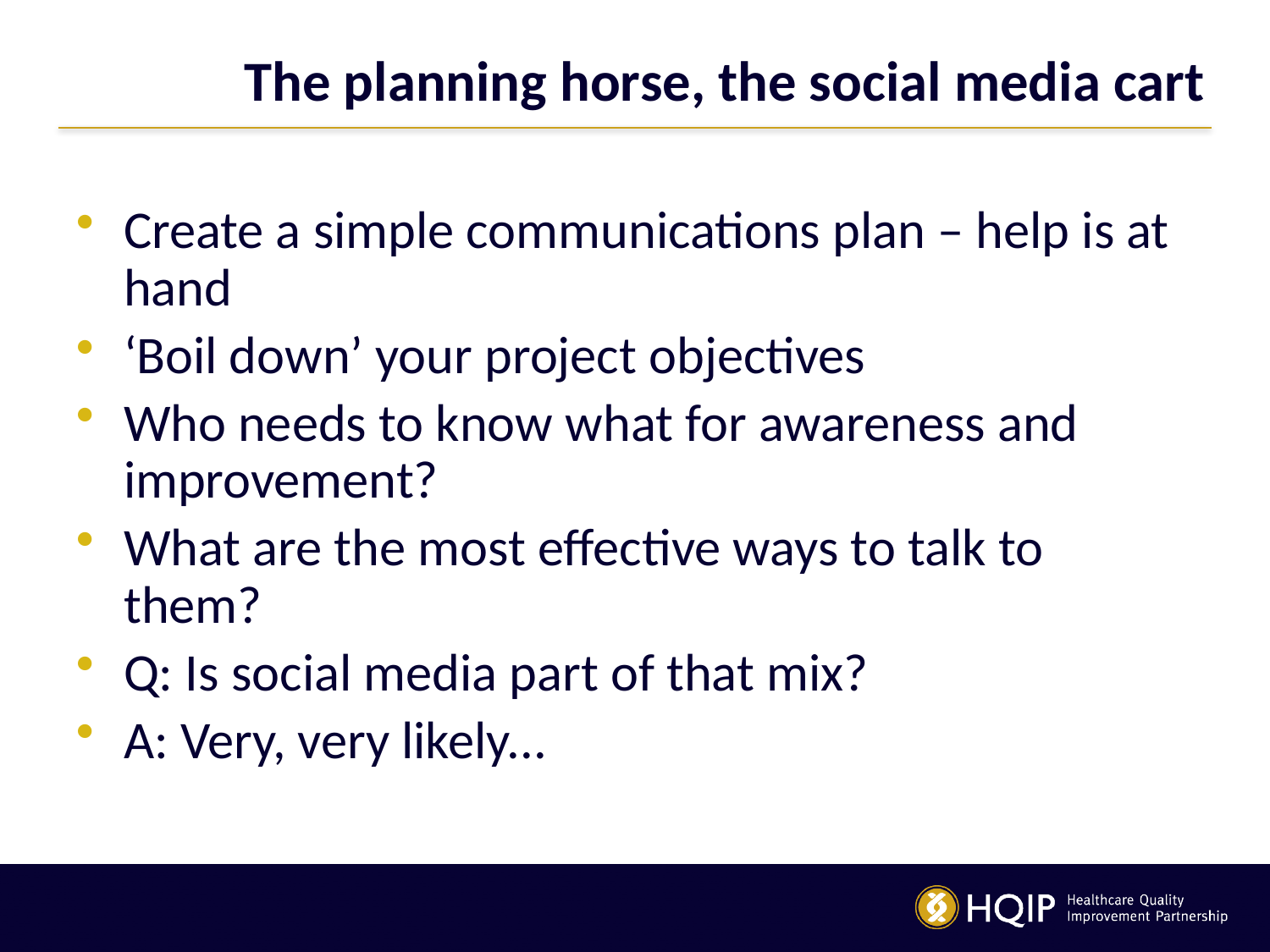

# The planning horse, the social media cart
Create a simple communications plan – help is at hand
‘Boil down’ your project objectives
Who needs to know what for awareness and improvement?
What are the most effective ways to talk to them?
Q: Is social media part of that mix?
A: Very, very likely...